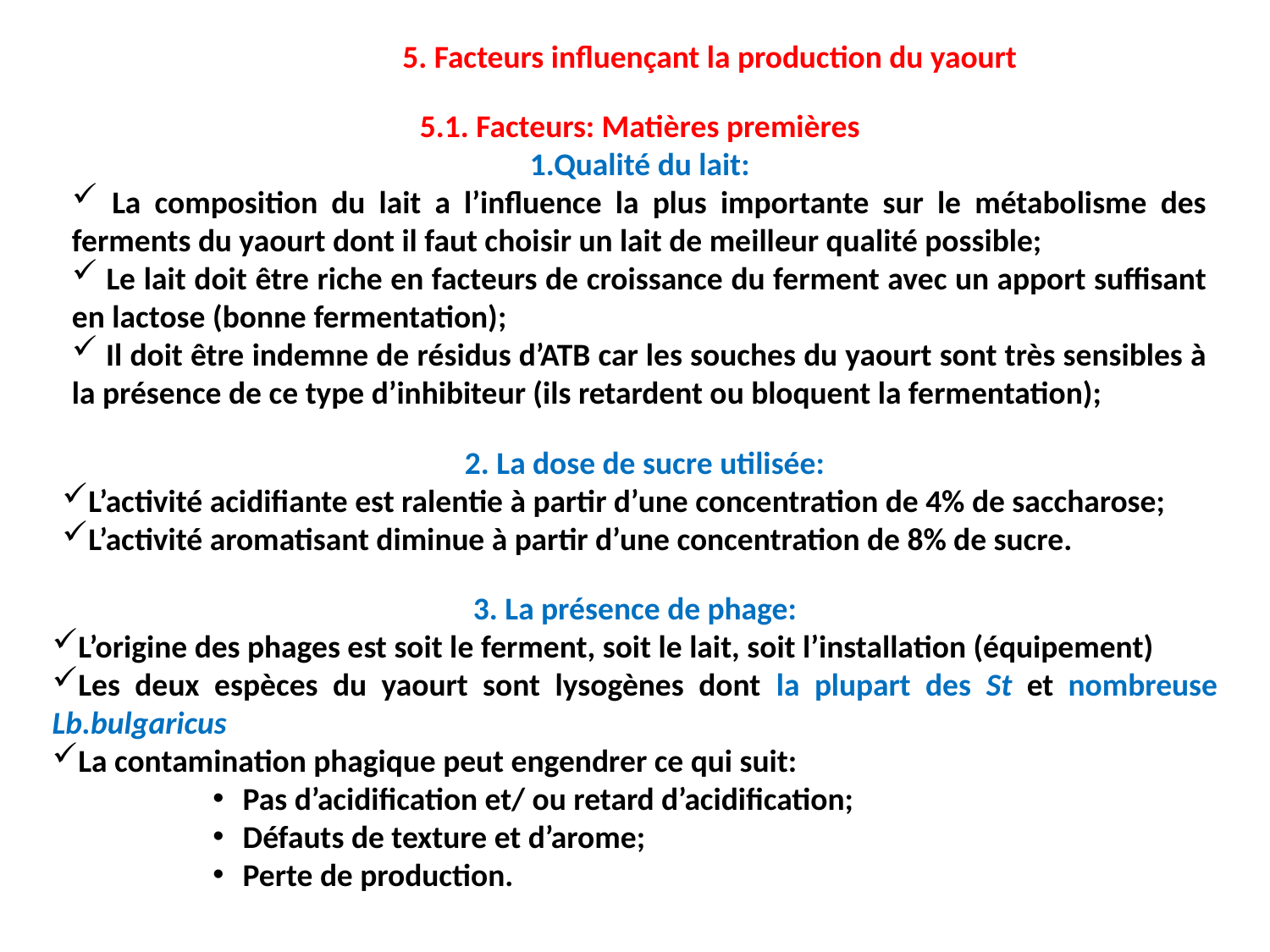

5. Facteurs influençant la production du yaourt
5.1. Facteurs: Matières premières
1.Qualité du lait:
 La composition du lait a l’influence la plus importante sur le métabolisme des ferments du yaourt dont il faut choisir un lait de meilleur qualité possible;
 Le lait doit être riche en facteurs de croissance du ferment avec un apport suffisant en lactose (bonne fermentation);
 Il doit être indemne de résidus d’ATB car les souches du yaourt sont très sensibles à la présence de ce type d’inhibiteur (ils retardent ou bloquent la fermentation);
2. La dose de sucre utilisée:
L’activité acidifiante est ralentie à partir d’une concentration de 4% de saccharose;
L’activité aromatisant diminue à partir d’une concentration de 8% de sucre.
3. La présence de phage:
L’origine des phages est soit le ferment, soit le lait, soit l’installation (équipement)
Les deux espèces du yaourt sont lysogènes dont la plupart des St et nombreuse Lb.bulgaricus
La contamination phagique peut engendrer ce qui suit:
Pas d’acidification et/ ou retard d’acidification;
Défauts de texture et d’arome;
Perte de production.